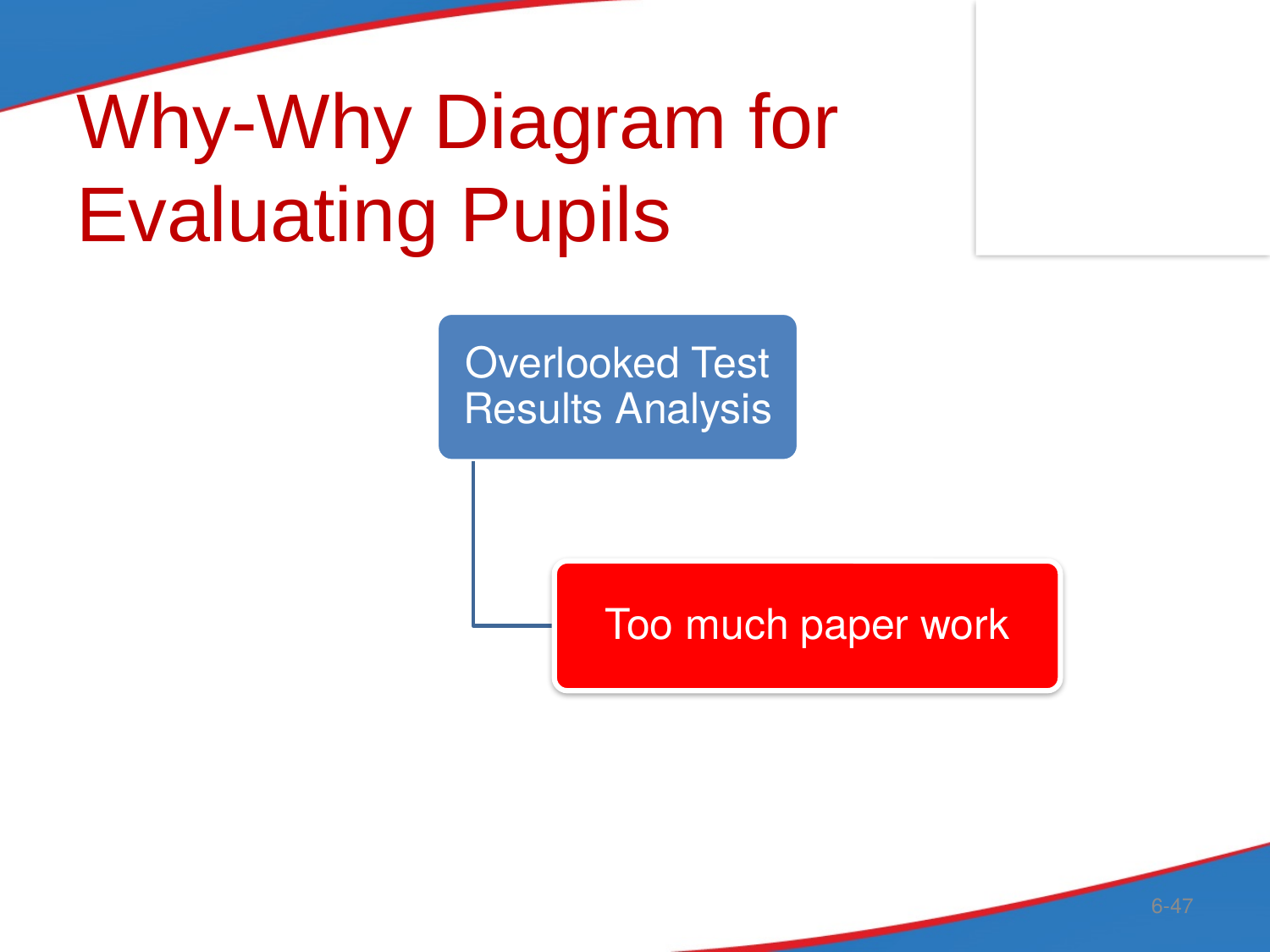

# Why-Why Diagram for Evaluating Pupils
Overlooked Test Results Analysis
Too much paper work
6-47